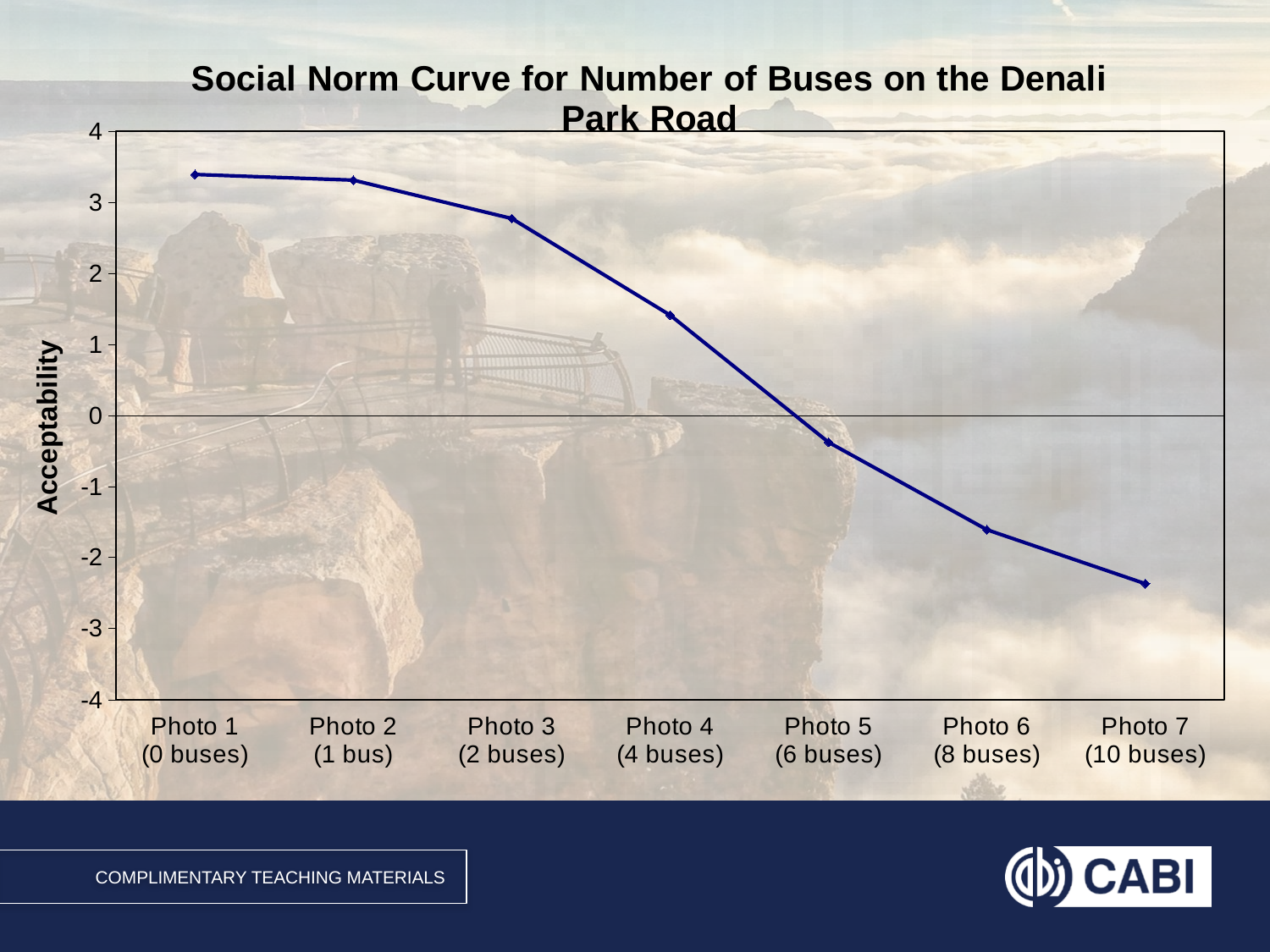

### Chart: Social Norm Curve for Number of Buses on the Denali Park Road

| Category |  |
|---|---|
| Photo 1
(0 buses) | 3.39 |
| Photo 2
(1 bus) | 3.31 |
| Photo 3
(2 buses) | 2.77 |
| Photo 4
(4 buses) | 1.41 |
| Photo 5
(6 buses) | -0.38 |
| Photo 6
(8 buses) | -1.61 |
| Photo 7
(10 buses) | -2.37 |